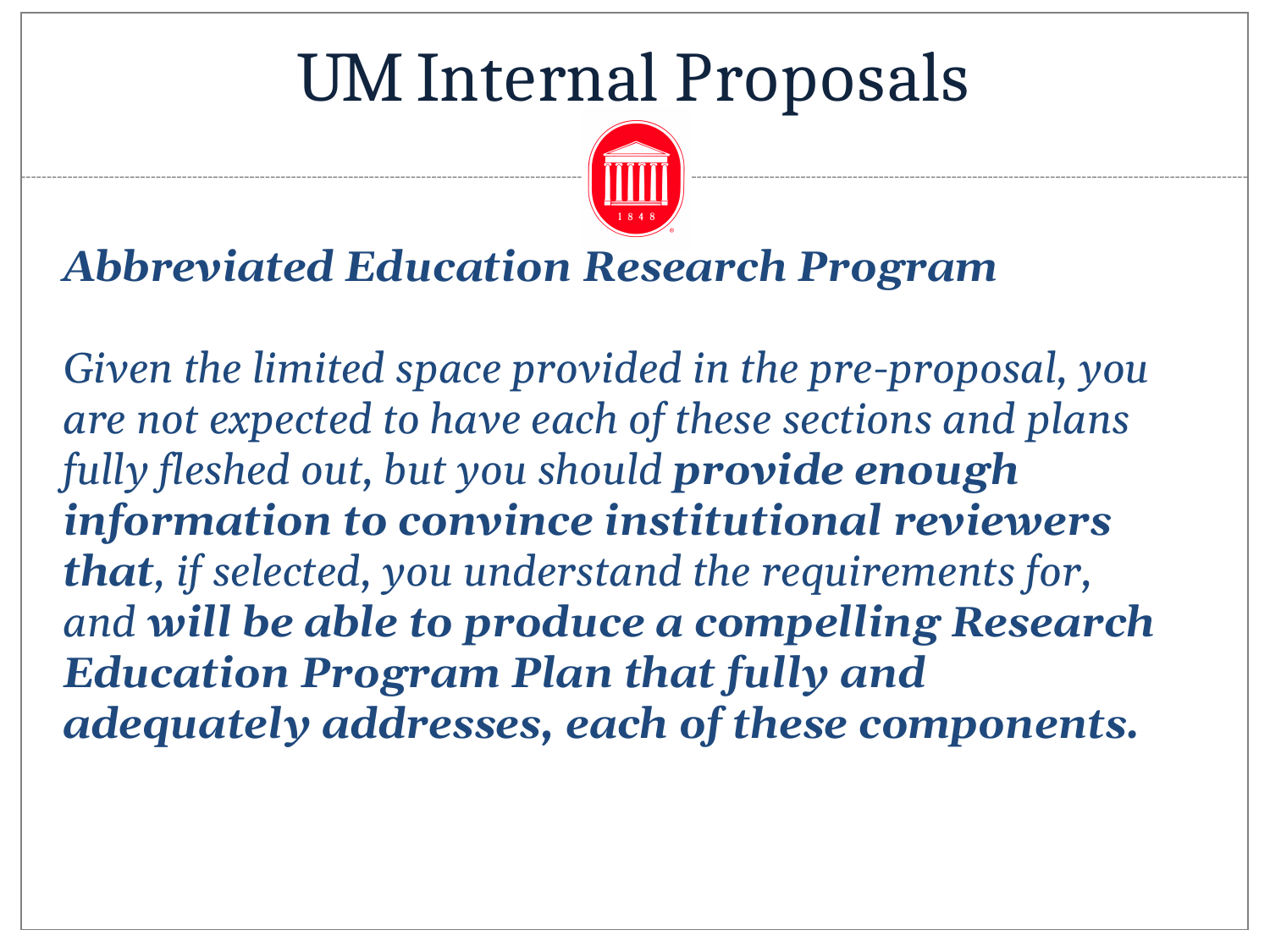

# UM Internal Proposals
Abbreviated Education Research Program
Given the limited space provided in the pre-proposal, you are not expected to have each of these sections and plans fully fleshed out, but you should provide enough information to convince institutional reviewers that, if selected, you understand the requirements for, and will be able to produce a compelling Research Education Program Plan that fully and adequately addresses, each of these components.